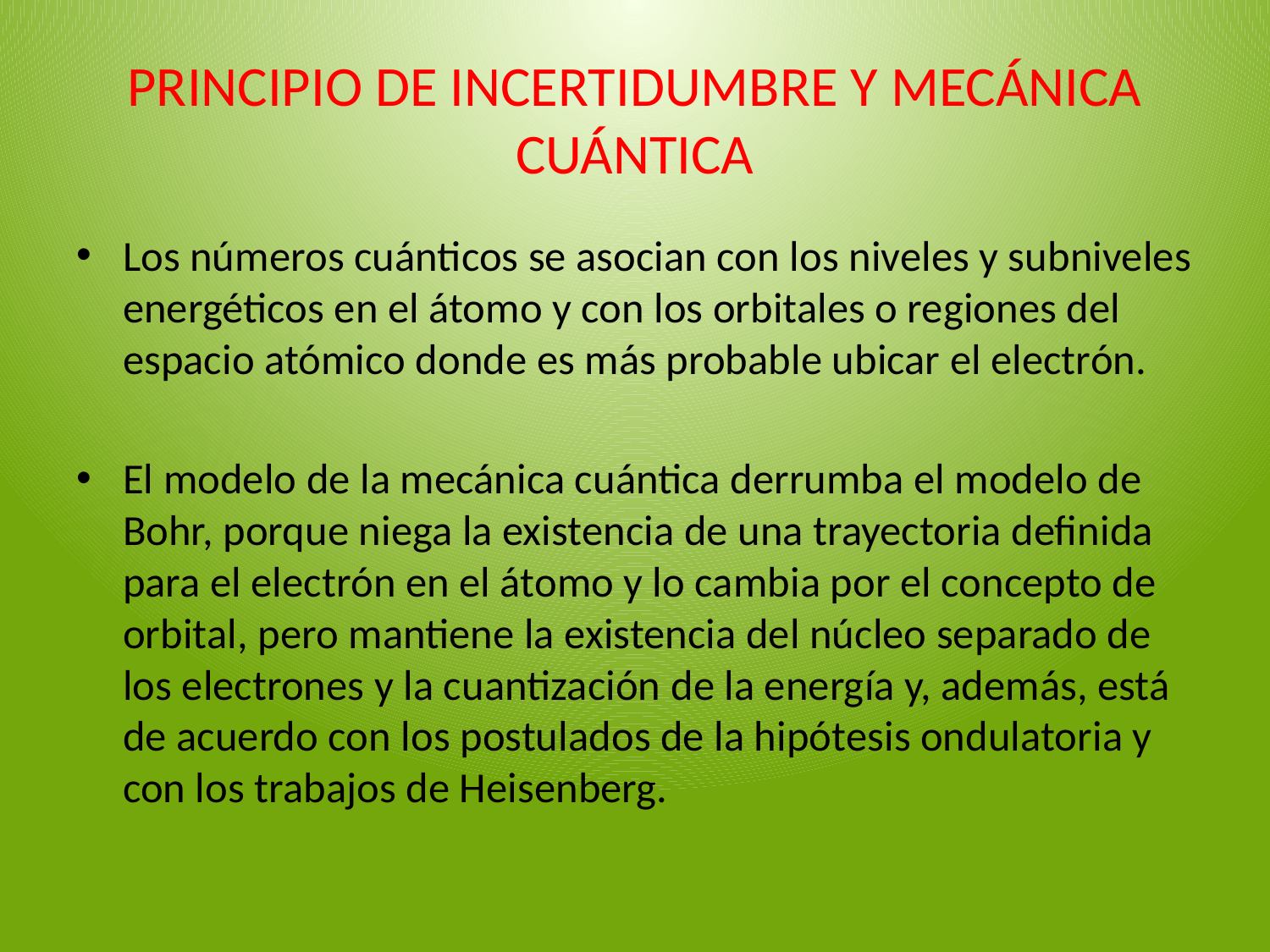

# PRINCIPIO DE INCERTIDUMBRE Y MECÁNICA CUÁNTICA
Los números cuánticos se asocian con los niveles y subniveles energéticos en el átomo y con los orbitales o regiones del espacio atómico donde es más probable ubicar el electrón.

El modelo de la mecánica cuántica derrumba el modelo de Bohr, porque niega la existencia de una trayectoria definida para el electrón en el átomo y lo cambia por el concepto de orbital, pero mantiene la existencia del núcleo separado de los electrones y la cuantización de la energía y, además, está de acuerdo con los postulados de la hipótesis ondulatoria y con los trabajos de Heisenberg.